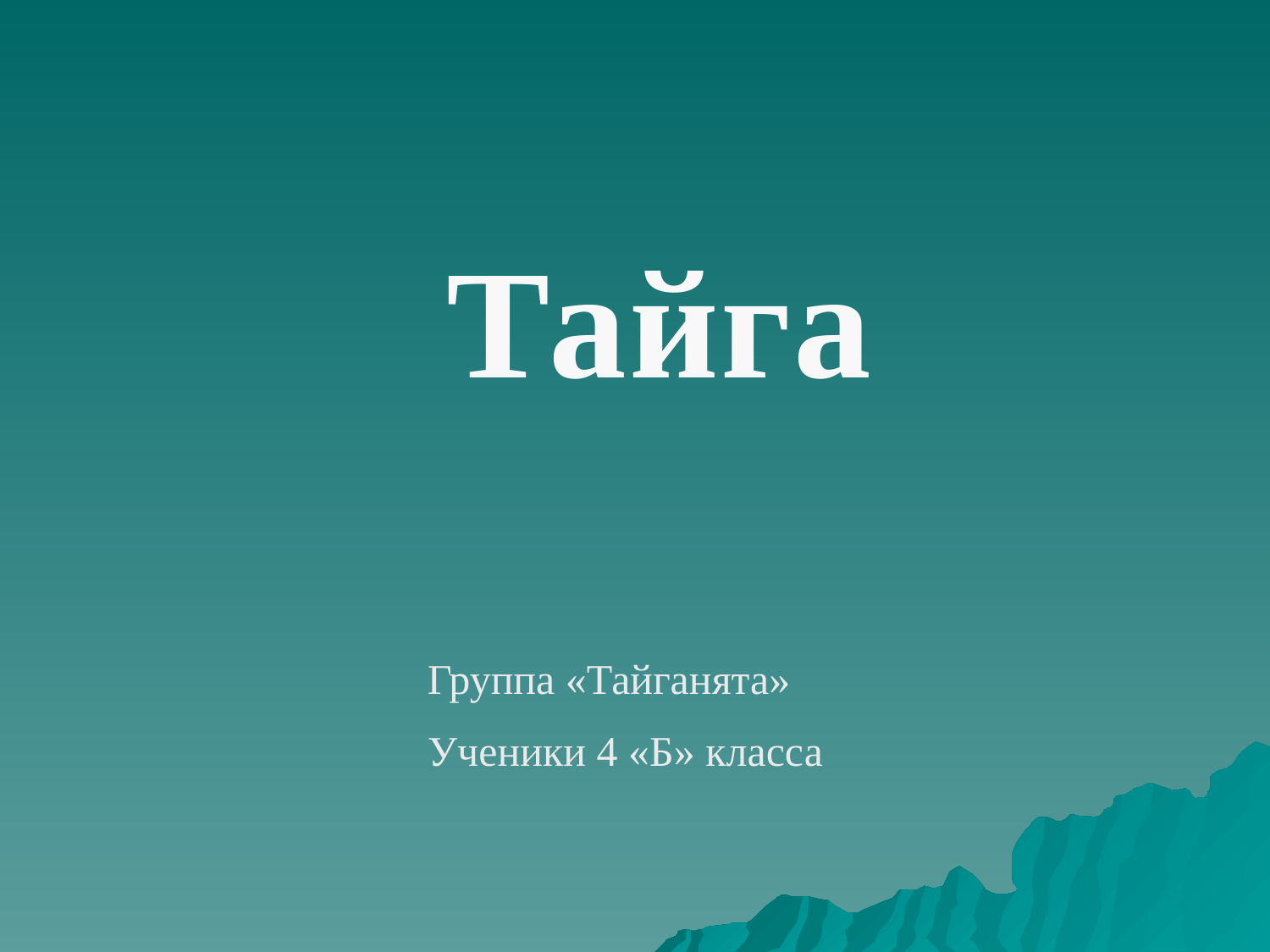

Тайга

Группа «Тайганята»
Ученики 4 «Б» класса